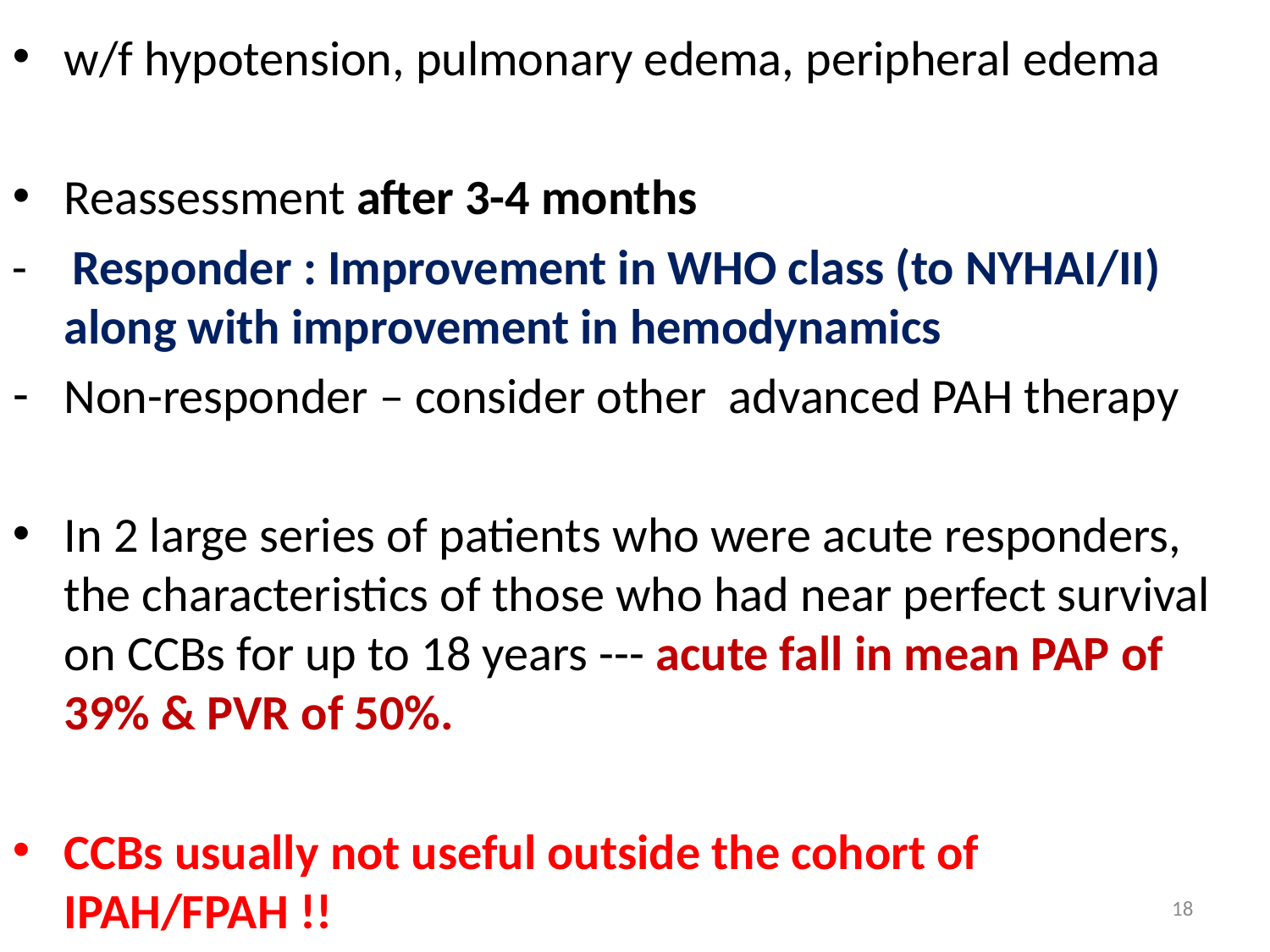

w/f hypotension, pulmonary edema, peripheral edema

Reassessment after 3-4 months
-    Responder : Improvement in WHO class (to NYHAI/II) along with improvement in hemodynamics
Non-responder – consider other  advanced PAH therapy

In 2 large series of patients who were acute responders, the characteristics of those who had near perfect survival on CCBs for up to 18 years --- acute fall in mean PAP of 39% & PVR of 50%.

CCBs usually not useful outside the cohort of IPAH/FPAH !!
18